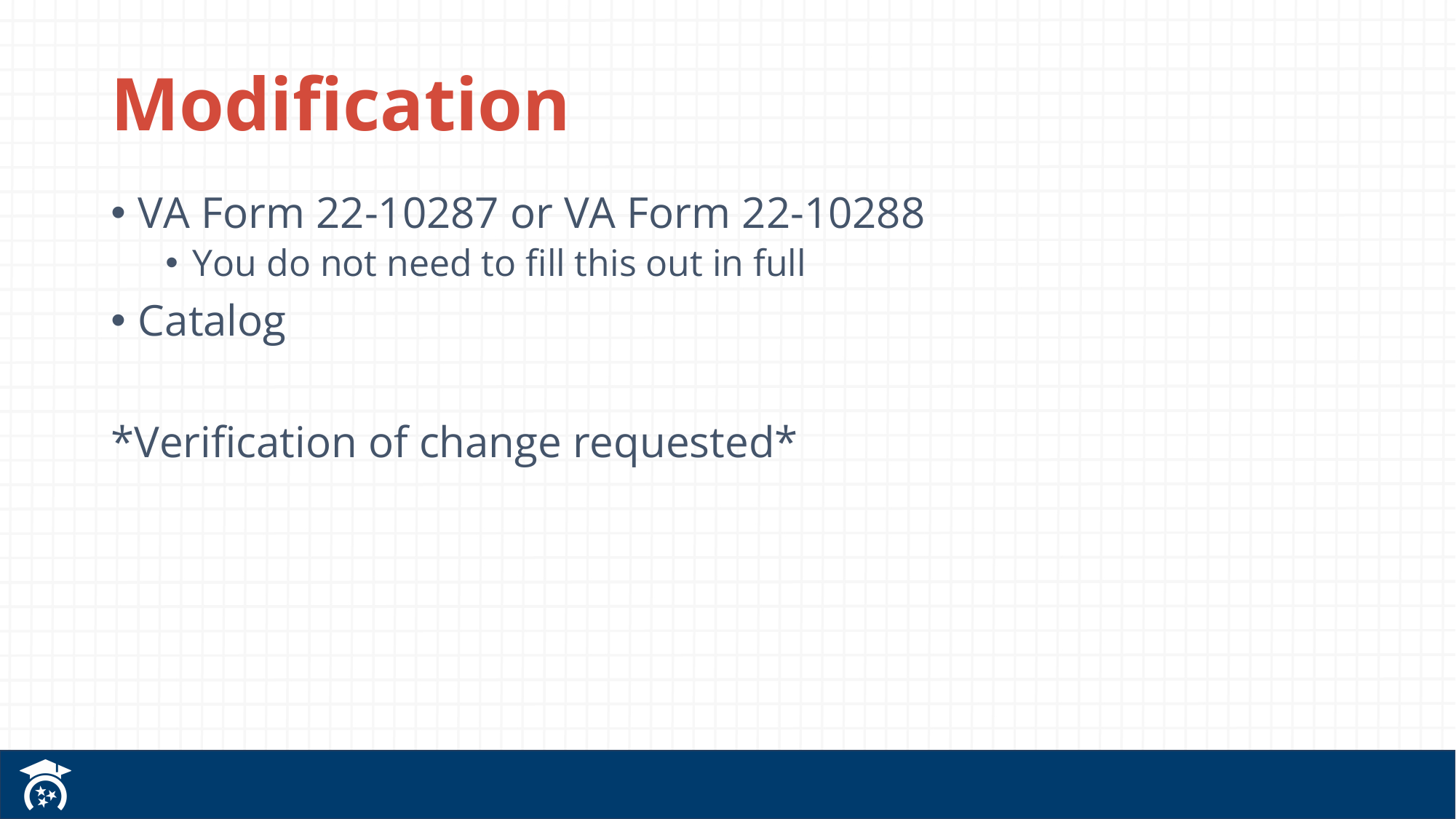

# Modification
VA Form 22-10287 or VA Form 22-10288
You do not need to fill this out in full
Catalog

*Verification of change requested*